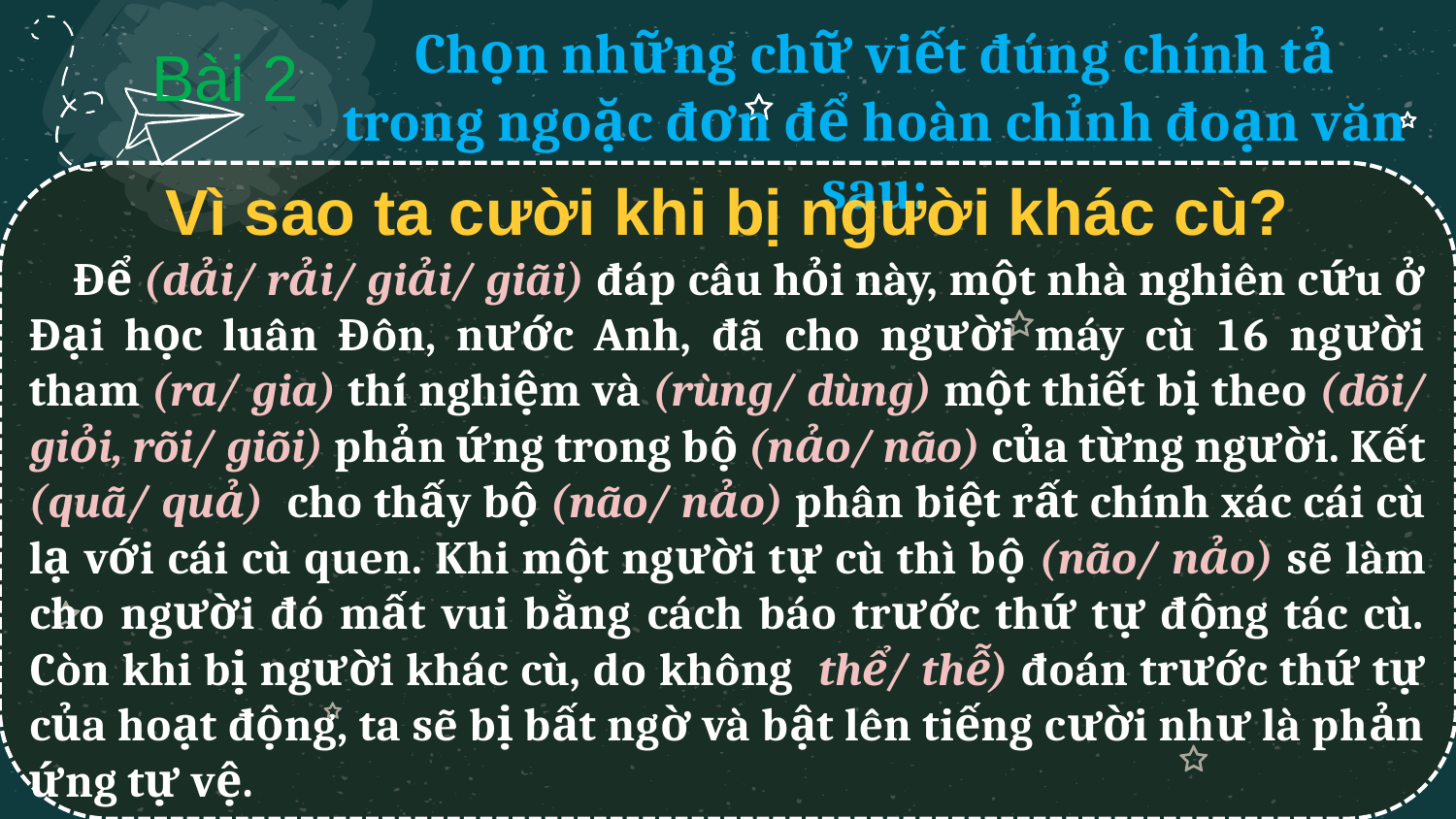

# Bài 2
Chọn những chữ viết đúng chính tả trong ngoặc đơn để hoàn chỉnh đoạn văn sau:

Vì sao ta c­ười khi bị người khác cù?
    Để (dải/ rải/ giải/ giãi) đáp câu hỏi này, một nhà nghiên cứu ở Đại học luân Đôn, nước Anh, đã cho người máy cù 16 người tham (ra/ gia) thí nghiệm và (rùng/ dùng) một thiết bị theo (dõi/ giỏi, rõi/ giõi) phản ứng trong bộ (nảo/ não) của từng người. Kết (quã/ quả)  cho thấy bộ (não/ nảo) phân biệt rất chính xác cái cù lạ với cái cù quen. Khi một người tự cù thì bộ (não/ nảo) sẽ làm cho người đó mất vui bằng cách báo trước thứ tự động tác cù. Còn khi bị người khác cù, do không  thể/ thễ) đoán trước thứ tự của hoạt động, ta sẽ bị bất ngờ và bật lên tiếng cười như là phản ứng tự vệ.